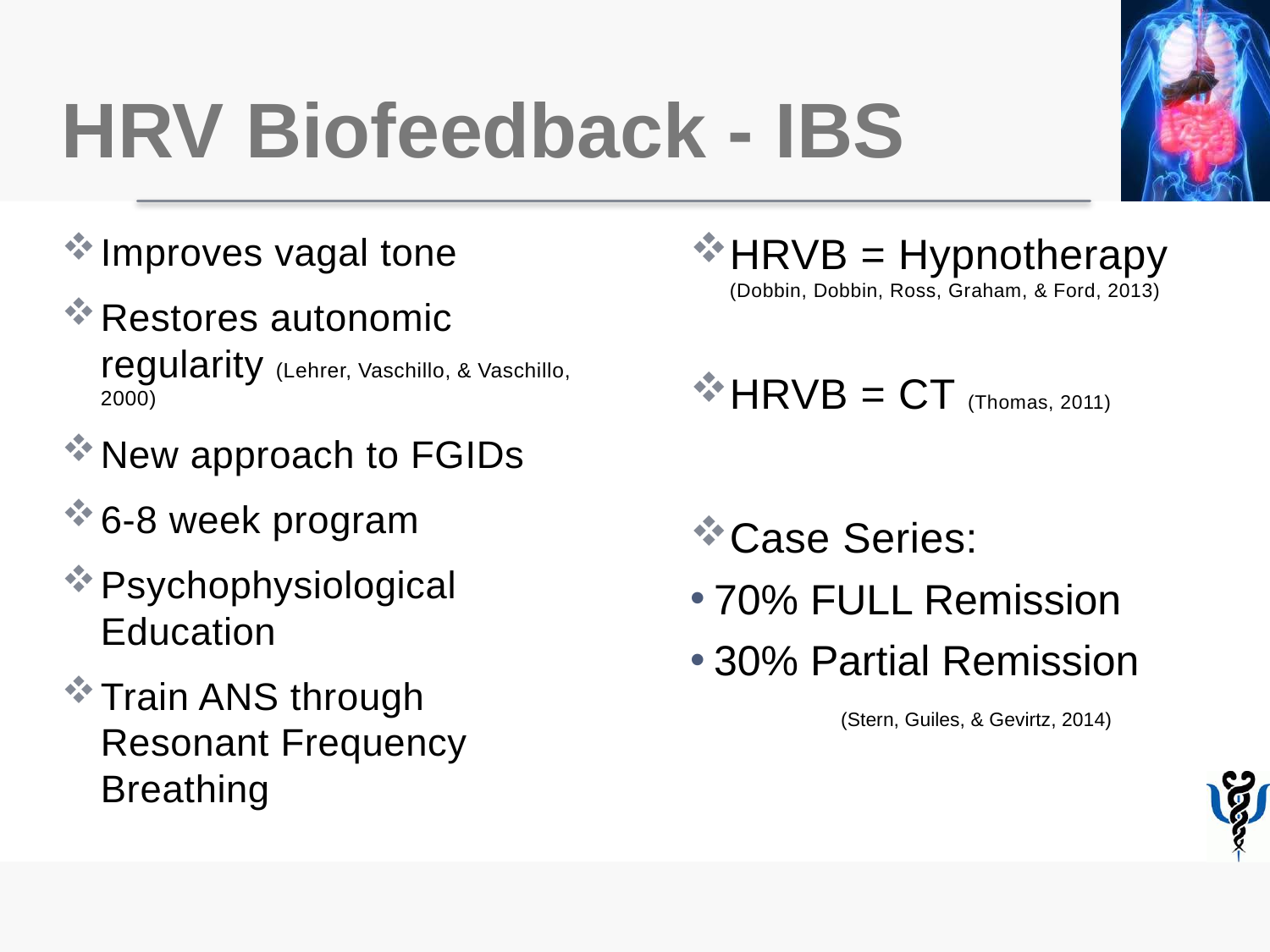

# HRV Biofeedback - IBS
HRVB = Hypnotherapy (Dobbin, Dobbin, Ross, Graham, & Ford, 2013)

HRVB = CT (Thomas, 2011)

Case Series:
70% FULL Remission
30% Partial Remission 	(Stern, Guiles, & Gevirtz, 2014)

Improves vagal tone
Restores autonomic regularity (Lehrer, Vaschillo, & Vaschillo, 2000)
New approach to FGIDs
6-8 week program
Psychophysiological Education
Train ANS through Resonant Frequency Breathing